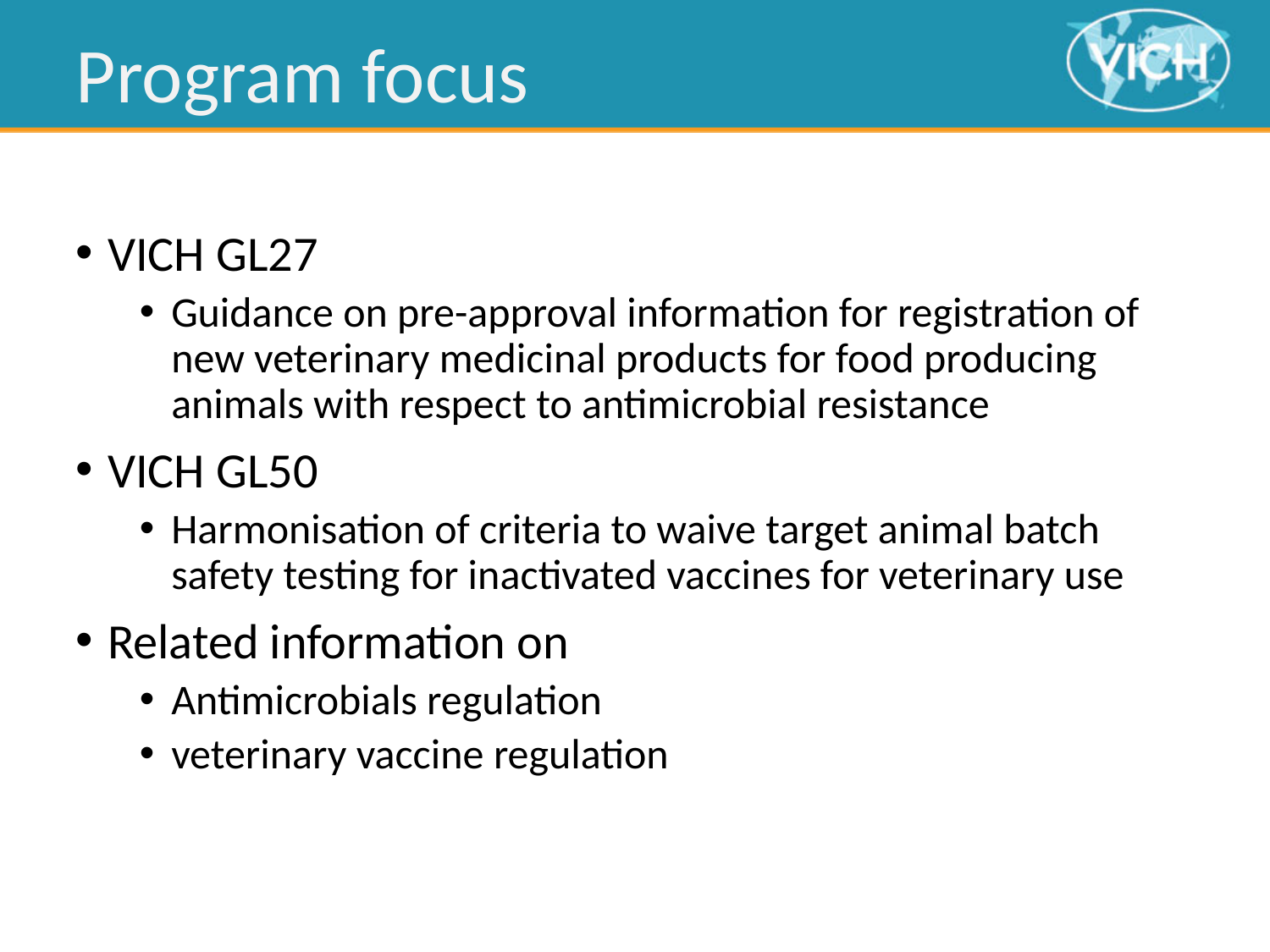

# Program focus
VICH GL27
Guidance on pre-approval information for registration of new veterinary medicinal products for food producing animals with respect to antimicrobial resistance
VICH GL50
Harmonisation of criteria to waive target animal batch safety testing for inactivated vaccines for veterinary use
Related information on
Antimicrobials regulation
veterinary vaccine regulation